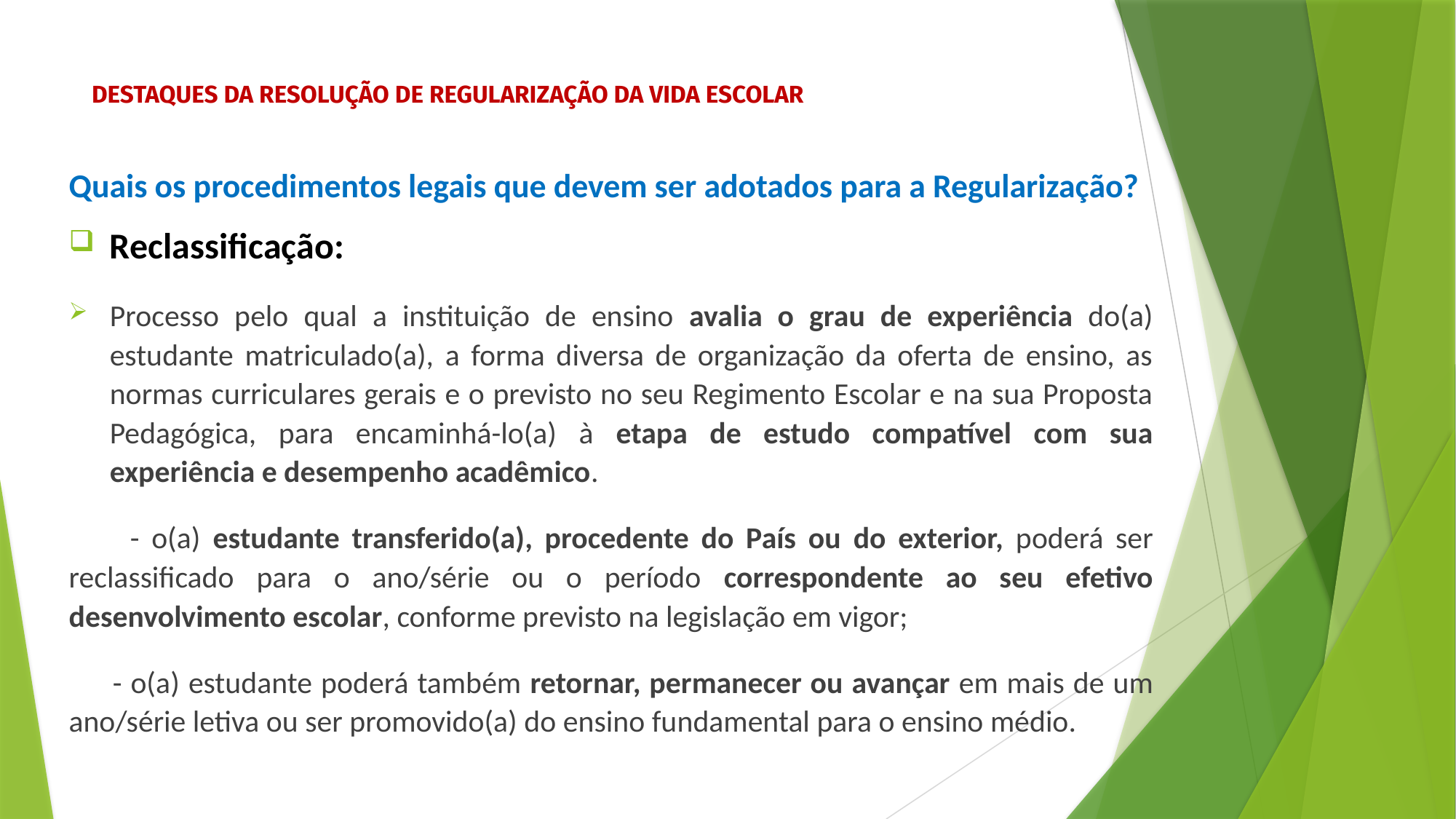

# DESTAQUES DA RESOLUÇÃO DE REGULARIZAÇÃO DA VIDA ESCOLAR

Quais os procedimentos legais que devem ser adotados para a Regularização?
Reclassificação:
Processo pelo qual a instituição de ensino avalia o grau de experiência do(a) estudante matriculado(a), a forma diversa de organização da oferta de ensino, as normas curriculares gerais e o previsto no seu Regimento Escolar e na sua Proposta Pedagógica, para encaminhá-lo(a) à etapa de estudo compatível com sua experiência e desempenho acadêmico.
     - o(a) estudante transferido(a), procedente do País ou do exterior, poderá ser reclassificado para o ano/série ou o período correspondente ao seu efetivo desenvolvimento escolar, conforme previsto na legislação em vigor;
     - o(a) estudante poderá também retornar, permanecer ou avançar em mais de um ano/série letiva ou ser promovido(a) do ensino fundamental para o ensino médio.